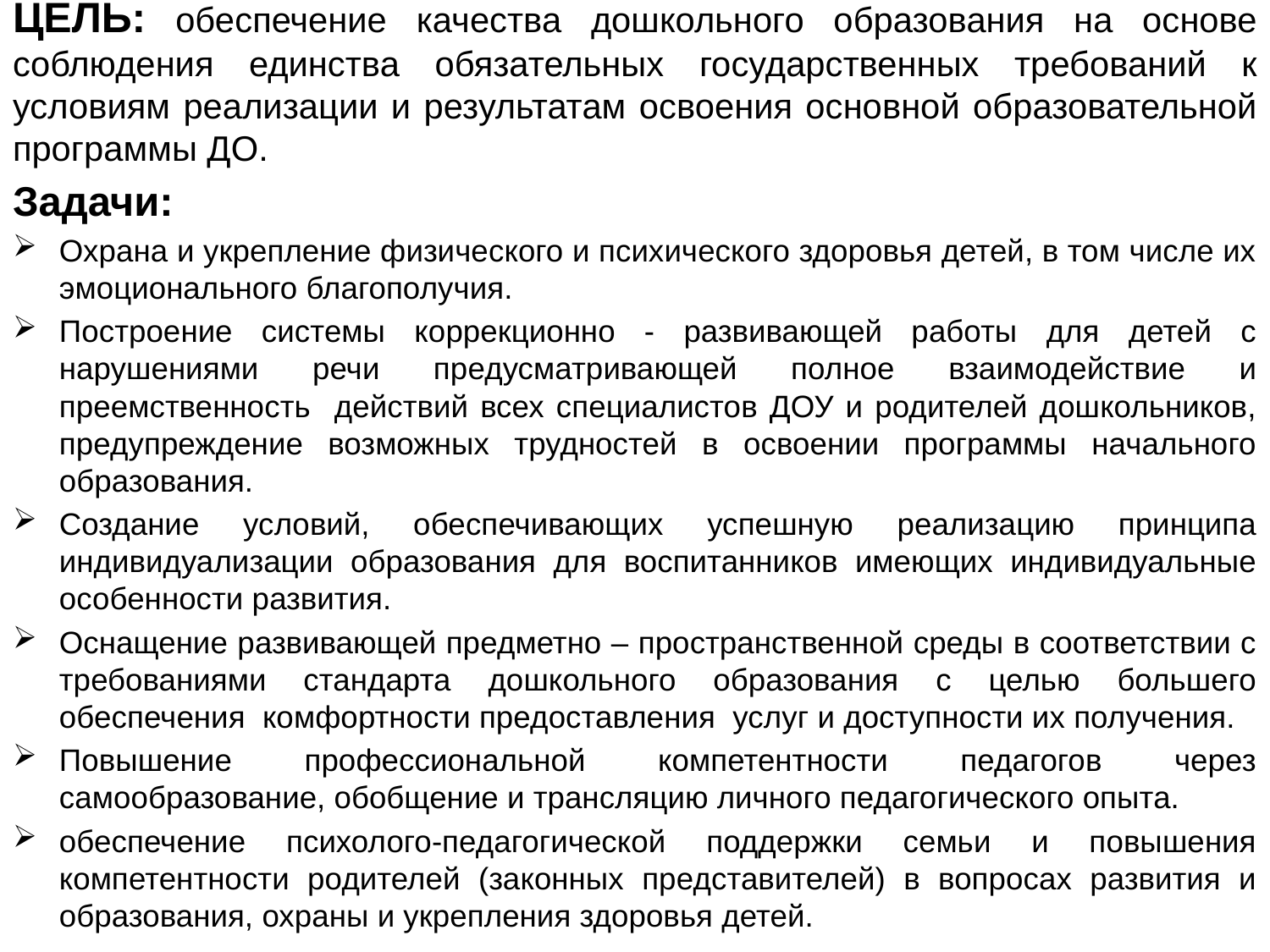

# ЦЕЛЬ: обеспечение качества дошкольного образования на основе соблюдения единства обязательных государственных требований к условиям реализации и результатам освоения основной образовательной программы ДО.
Задачи:
Охрана и укрепление физического и психического здоровья детей, в том числе их эмоционального благополучия.
Построение системы коррекционно - развивающей работы для детей с нарушениями речи предусматривающей полное взаимодействие и преемственность  действий всех специалистов ДОУ и родителей дошкольников, предупреждение возможных трудностей в освоении программы начального образования.
Создание условий, обеспечивающих успешную реализацию принципа индивидуализации образования для воспитанников имеющих индивидуальные особенности развития.
Оснащение развивающей предметно – пространственной среды в соответствии с требованиями стандарта дошкольного образования с целью большего обеспечения  комфортности предоставления  услуг и доступности их получения.
Повышение профессиональной компетентности педагогов через самообразование, обобщение и трансляцию личного педагогического опыта.
обеспечение психолого-педагогической поддержки семьи и повышения компетентности родителей (законных представителей) в вопросах развития и образования, охраны и укрепления здоровья детей.